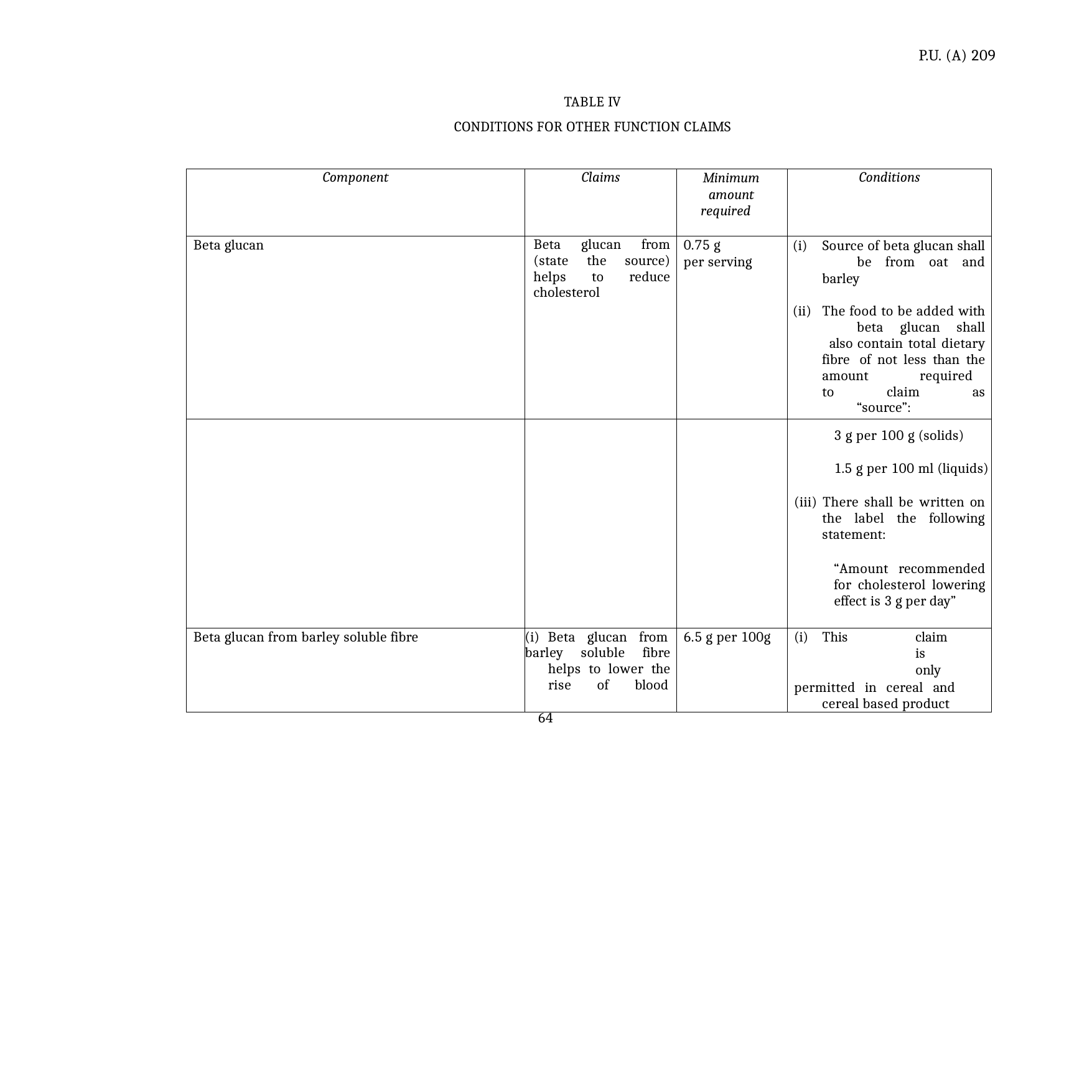

P.U. (A) 209
TABLE IV
CONDITIONS FOR OTHER FUNCTION CLAIMS
| Component | Claims | Minimum amount required | Conditions |
| --- | --- | --- | --- |
| Beta glucan | Beta glucan from (state the source) helps to reduce cholesterol | 0.75 g per serving | Source of beta glucan shall be from oat and barley The food to be added with beta glucan shall also contain total dietary fibre of not less than the amount required to claim as “source”: |
|  |  |  | 3 g per 100 g (solids) |
|  |  |  | 1.5 g per 100 ml (liquids) |
|  |  |  | (iii) There shall be written on the label the following statement: |
|  |  |  | “Amount recommended for cholesterol lowering effect is 3 g per day” |
| Beta glucan from barley soluble fibre | (i) Beta glucan from barley soluble fibre helps to lower the rise of blood | 6.5 g per 100g | (i) This claim is only permitted in cereal and cereal based product |
64